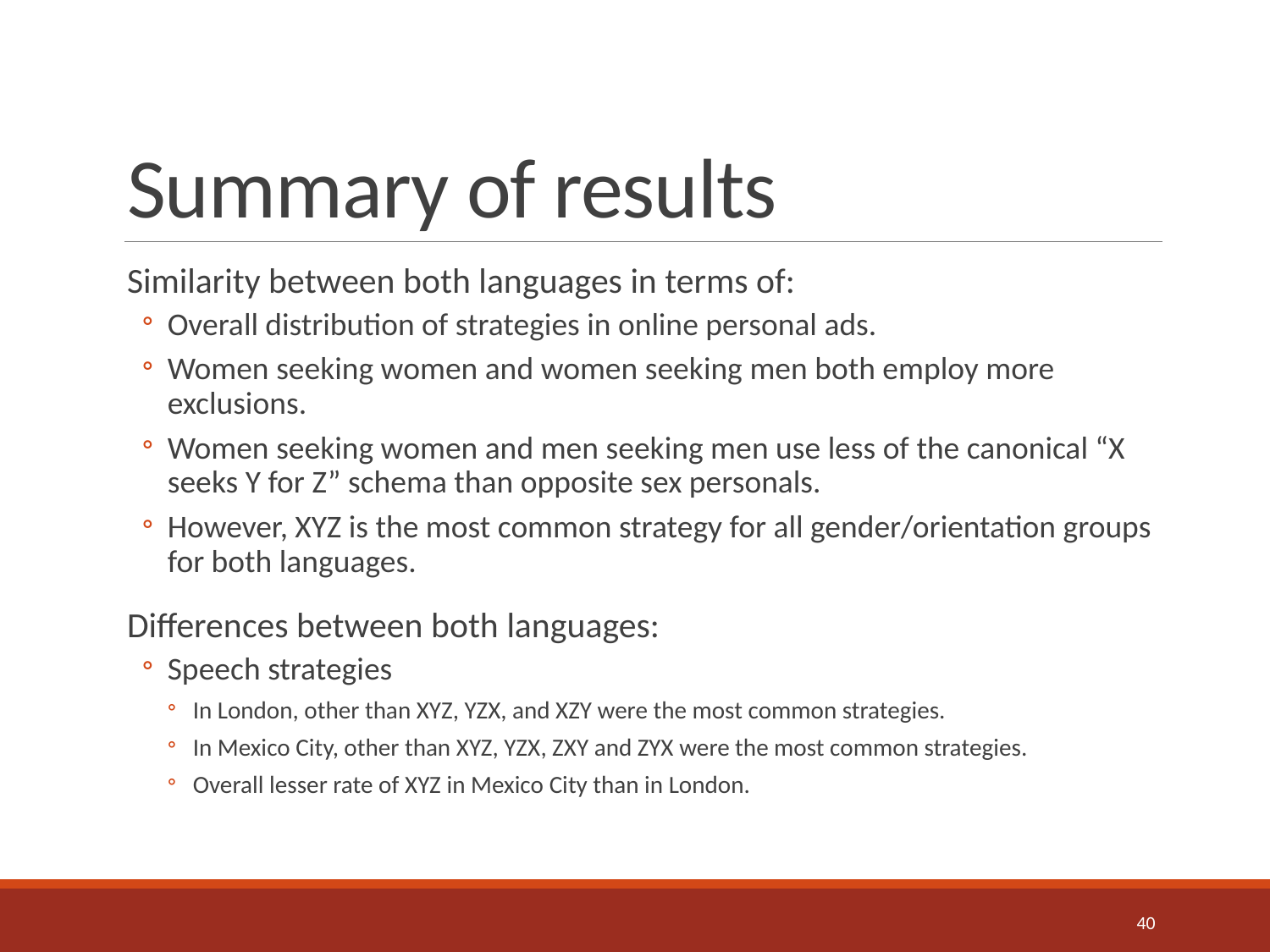

# Summary of results
Similarity between both languages in terms of:
Overall distribution of strategies in online personal ads.
Women seeking women and women seeking men both employ more exclusions.
Women seeking women and men seeking men use less of the canonical “X seeks Y for Z” schema than opposite sex personals.
However, XYZ is the most common strategy for all gender/orientation groups for both languages.
Differences between both languages:
Speech strategies
In London, other than XYZ, YZX, and XZY were the most common strategies.
In Mexico City, other than XYZ, YZX, ZXY and ZYX were the most common strategies.
Overall lesser rate of XYZ in Mexico City than in London.

40